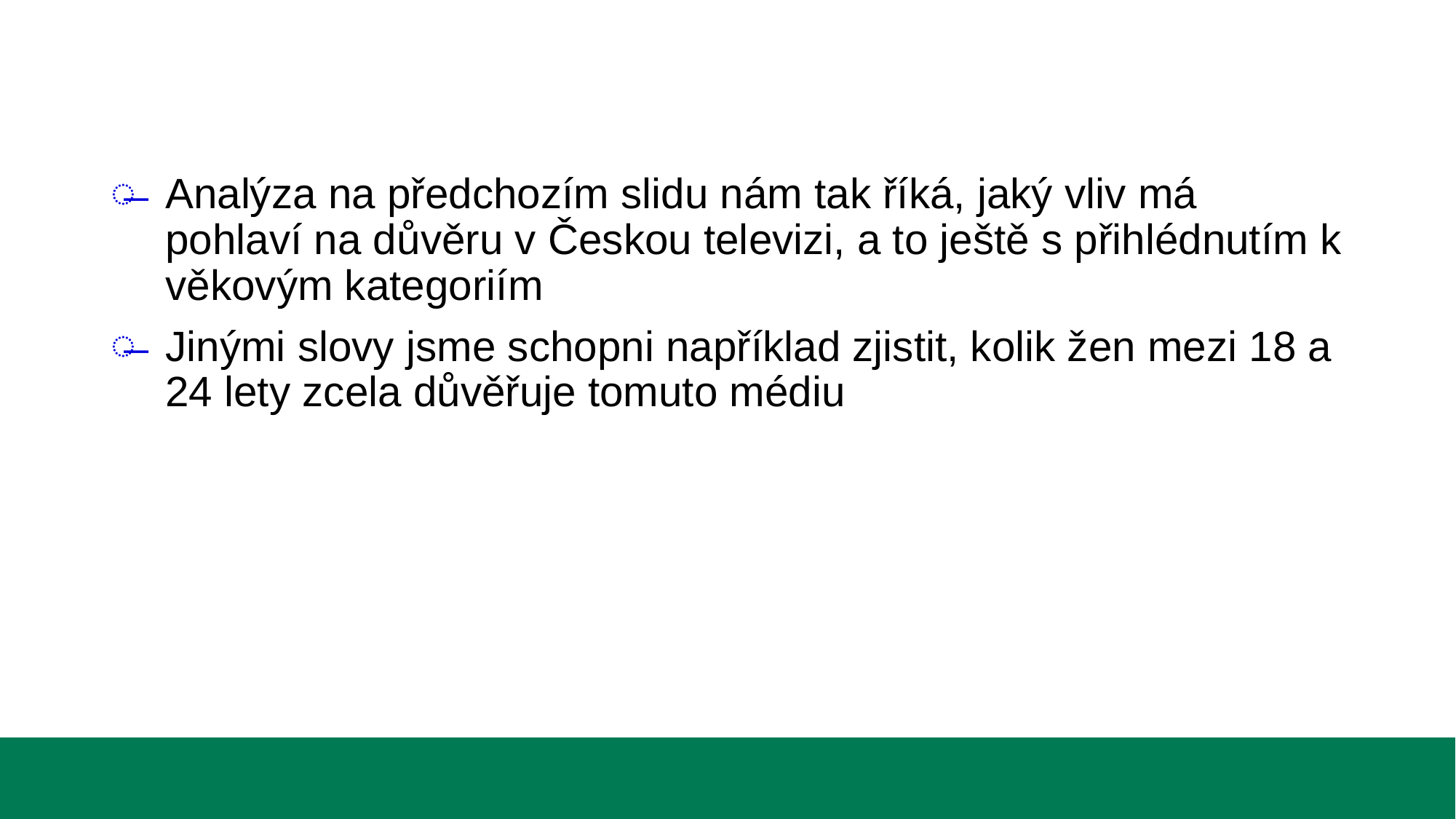

#
Analýza na předchozím slidu nám tak říká, jaký vliv má pohlaví na důvěru v Českou televizi, a to ještě s přihlédnutím k věkovým kategoriím
Jinými slovy jsme schopni například zjistit, kolik žen mezi 18 a 24 lety zcela důvěřuje tomuto médiu